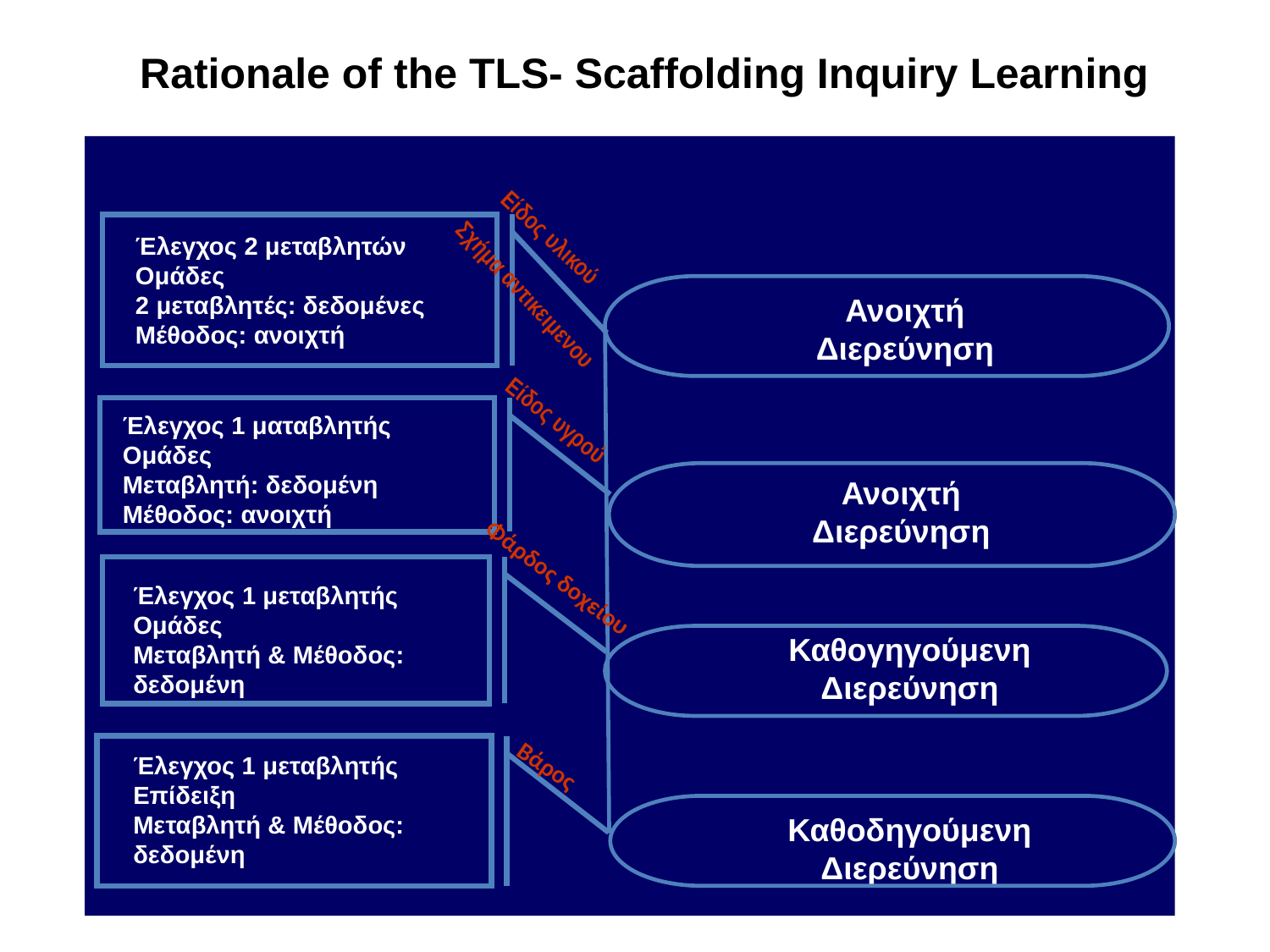

# Rationale of the TLS- Scaffolding Inquiry Learning

Είδος υλικού
Έλεγχος 2 μεταβλητών
Ομάδες
2 μεταβλητές: δεδομένες
Μέθοδος: ανοιχτή
Σχήμα αντικειμενου

Ανοιχτή Διερεύνηση

Είδος υγρού
Έλεγχος 1 ματαβλητής
Ομάδες
Μεταβλητή: δεδομένη
Μέθοδος: ανοιχτή

Ανοιχτή Διερεύνηση

Φάρδος δοχείου
Έλεγχος 1 μεταβλητής
Ομάδες
Μεταβλητή & Μέθοδος: δεδομένη

Καθογηγούμενη Διερεύνηση

Βάρος
Έλεγχος 1 μεταβλητής
Επίδειξη
Μεταβλητή & Μέθοδος: δεδομένη

Καθοδηγούμενη Διερεύνηση